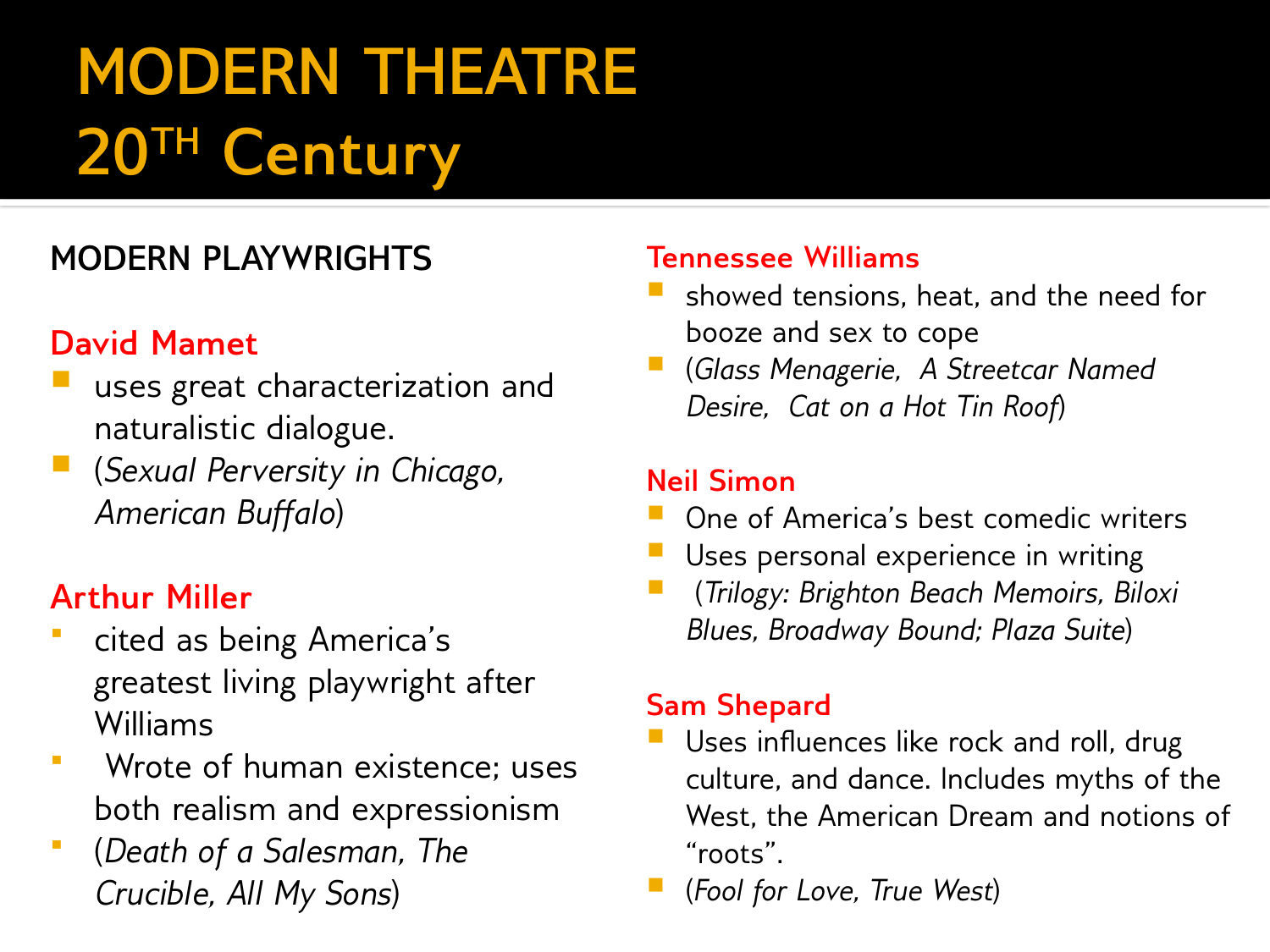

# MODERN THEATRE 20TH Century

Tennessee Williams
showed tensions, heat, and the need for booze and sex to cope
(Glass Menagerie,  A Streetcar Named Desire,  Cat on a Hot Tin Roof)

Neil Simon
One of America’s best comedic writers
Uses personal experience in writing
 (Trilogy: Brighton Beach Memoirs, Biloxi Blues, Broadway Bound; Plaza Suite)

Sam Shepard
Uses influences like rock and roll, drug culture, and dance. Includes myths of the West, the American Dream and notions of “roots”.
(Fool for Love, True West)
MODERN PLAYWRIGHTS

David Mamet
uses great characterization and naturalistic dialogue.
(Sexual Perversity in Chicago,  American Buffalo)

Arthur Miller
cited as being America’s greatest living playwright after Williams
 Wrote of human existence; uses both realism and expressionism
(Death of a Salesman, The Crucible, All My Sons)